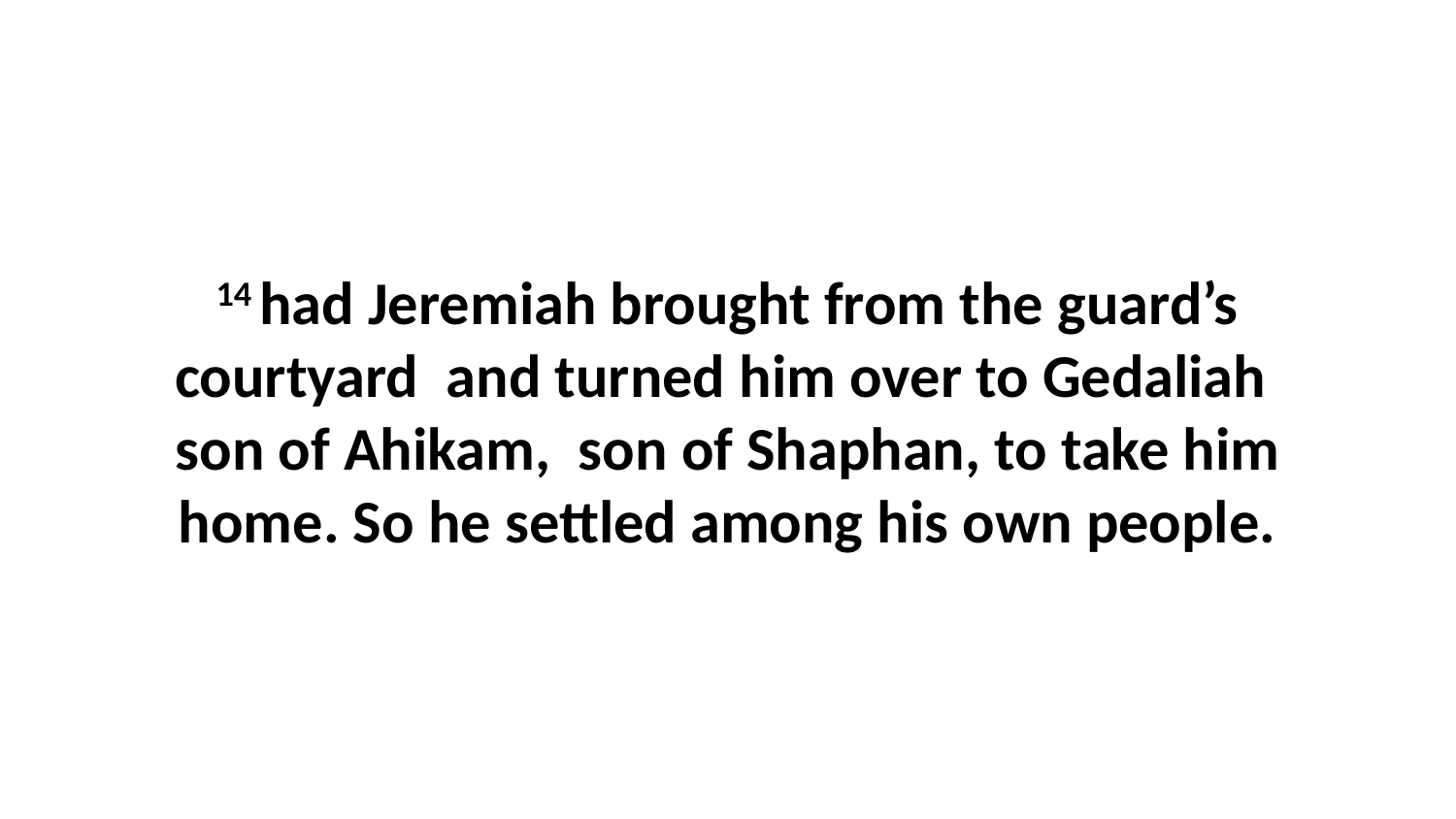

14 had Jeremiah brought from the guard’s courtyard  and turned him over to Gedaliah  son of Ahikam,  son of Shaphan, to take him home. So he settled among his own people.